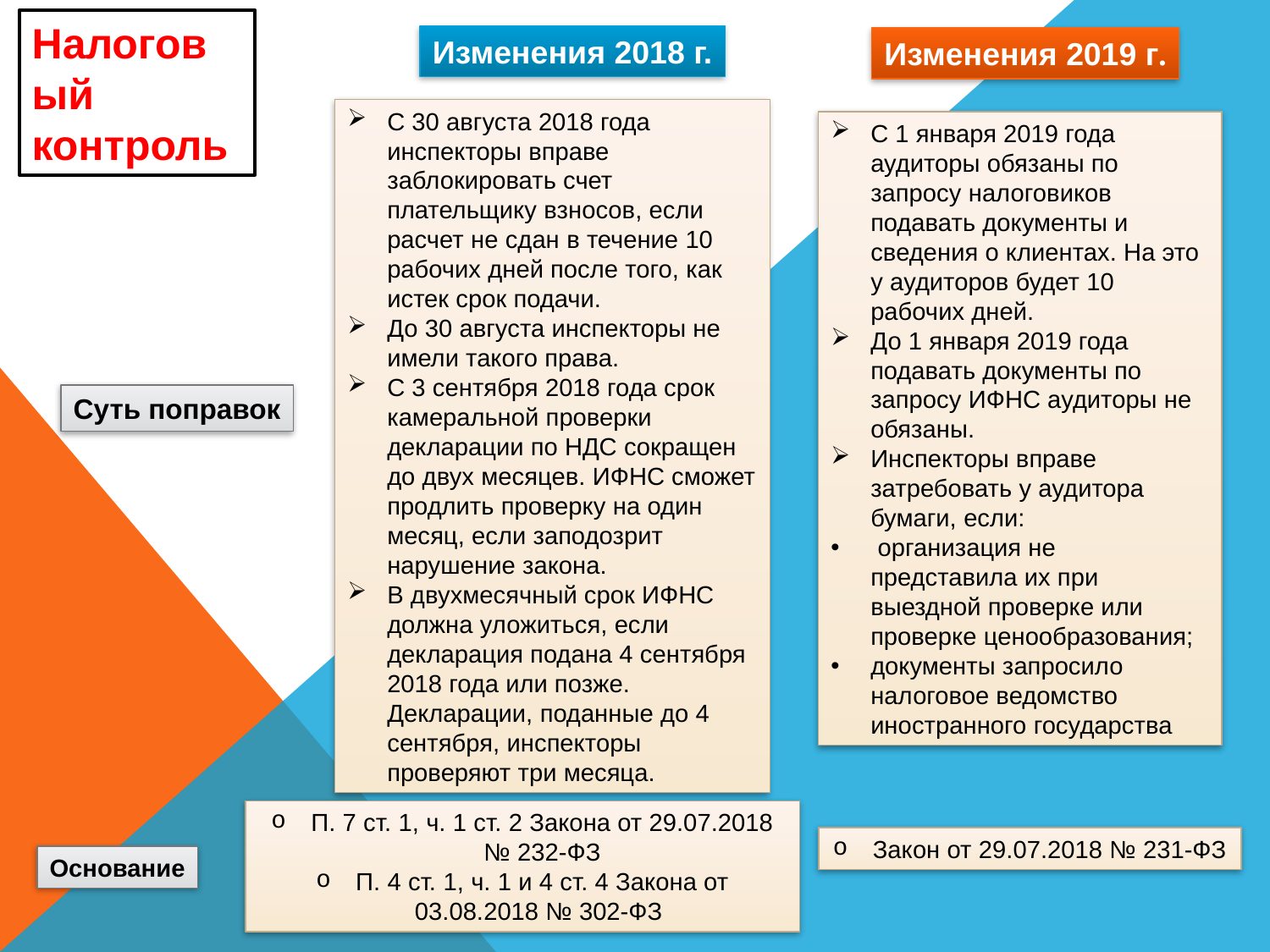

Налоговый контроль
Изменения 2018 г.
Изменения 2019 г.
С 30 августа 2018 года инспекторы вправе заблокировать счет плательщику взносов, если расчет не сдан в течение 10 рабочих дней после того, как истек срок подачи.
До 30 августа инспекторы не имели такого права.
С 3 сентября 2018 года срок камеральной проверки декларации по НДС сокращен до двух месяцев. ИФНС сможет продлить проверку на один месяц, если заподозрит нарушение закона.
В двухмесячный срок ИФНС должна уложиться, если декларация подана 4 сентября 2018 года или позже. Декларации, поданные до 4 сентября, инспекторы проверяют три месяца.
С 1 января 2019 года аудиторы обязаны по запросу налоговиков подавать документы и сведения о клиентах. На это у аудиторов будет 10 рабочих дней.
До 1 января 2019 года подавать документы по запросу ИФНС аудиторы не обязаны.
Инспекторы вправе затребовать у аудитора бумаги, если:
 организация не представила их при выездной проверке или проверке ценообразования;
документы запросило налоговое ведомство иностранного государства
Суть поправок
П. 7 ст. 1, ч. 1 ст. 2 Закона от 29.07.2018 № 232-ФЗ
П. 4 ст. 1, ч. 1 и 4 ст. 4 Закона от 03.08.2018 № 302-ФЗ
Закон от 29.07.2018 № 231-ФЗ
Основание